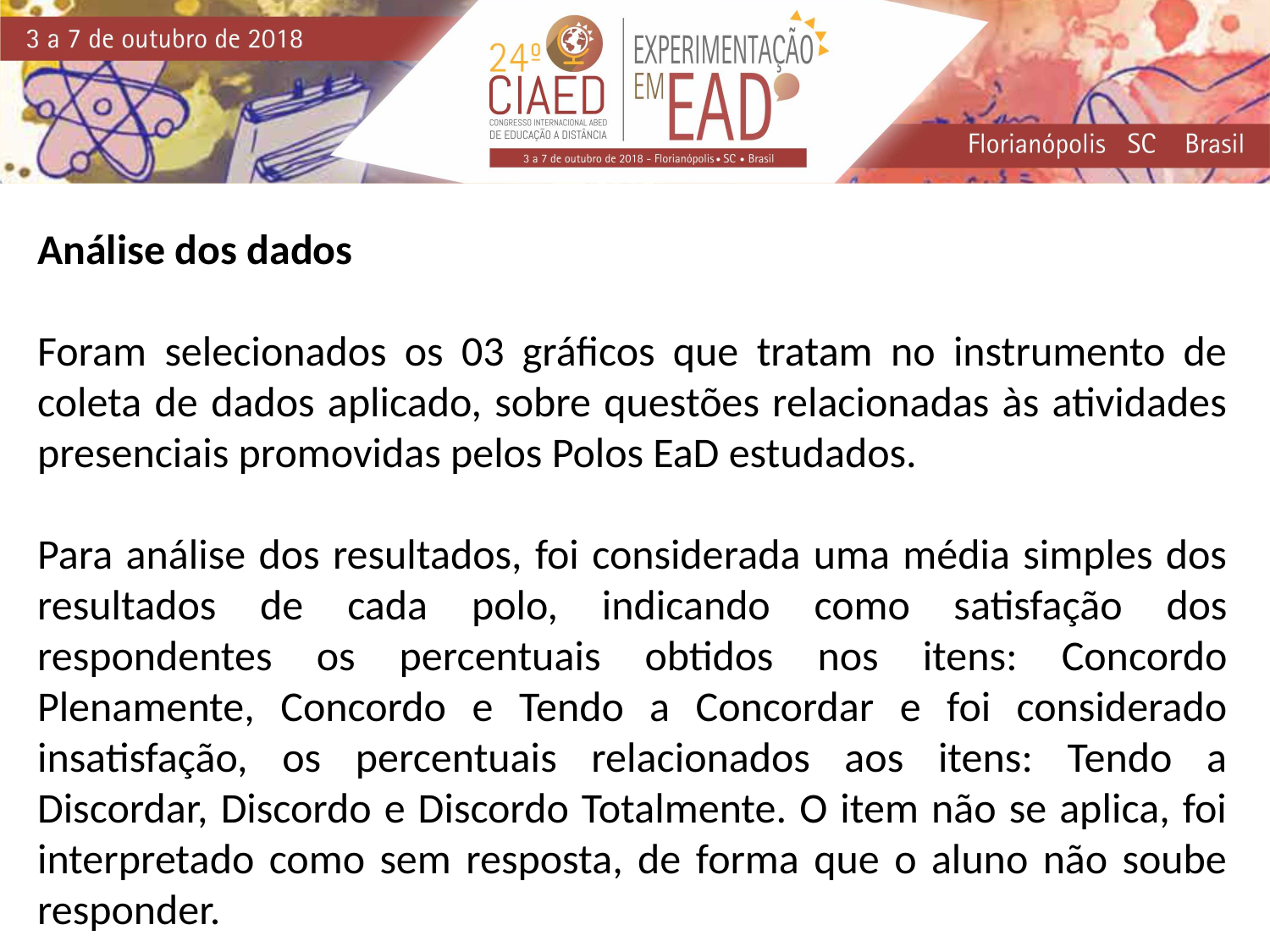

Análise dos dados

Foram selecionados os 03 gráficos que tratam no instrumento de coleta de dados aplicado, sobre questões relacionadas às atividades presenciais promovidas pelos Polos EaD estudados.

Para análise dos resultados, foi considerada uma média simples dos resultados de cada polo, indicando como satisfação dos respondentes os percentuais obtidos nos itens: Concordo Plenamente, Concordo e Tendo a Concordar e foi considerado insatisfação, os percentuais relacionados aos itens: Tendo a Discordar, Discordo e Discordo Totalmente. O item não se aplica, foi interpretado como sem resposta, de forma que o aluno não soube responder.